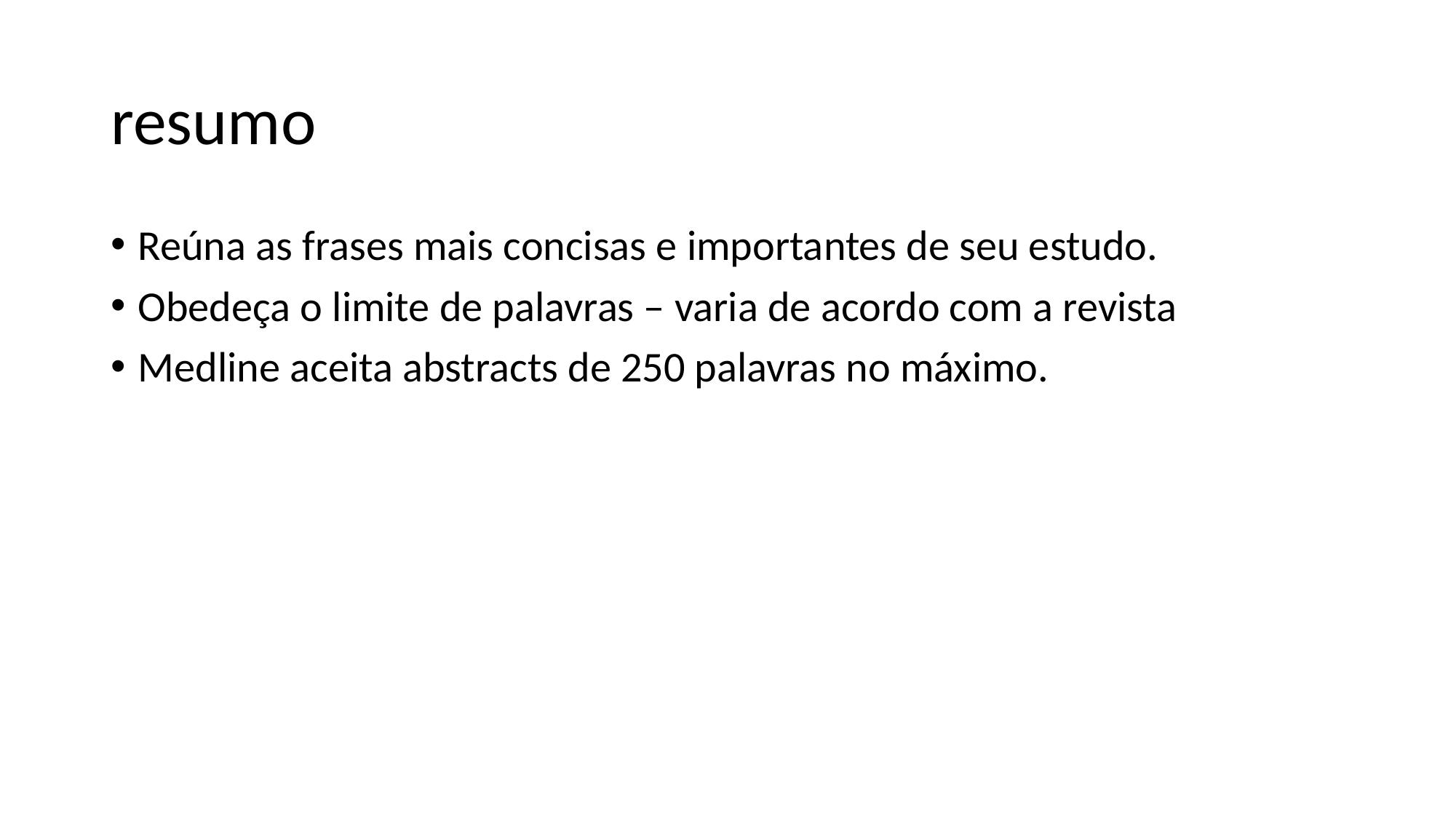

# resumo
Reúna as frases mais concisas e importantes de seu estudo.
Obedeça o limite de palavras – varia de acordo com a revista
Medline aceita abstracts de 250 palavras no máximo.